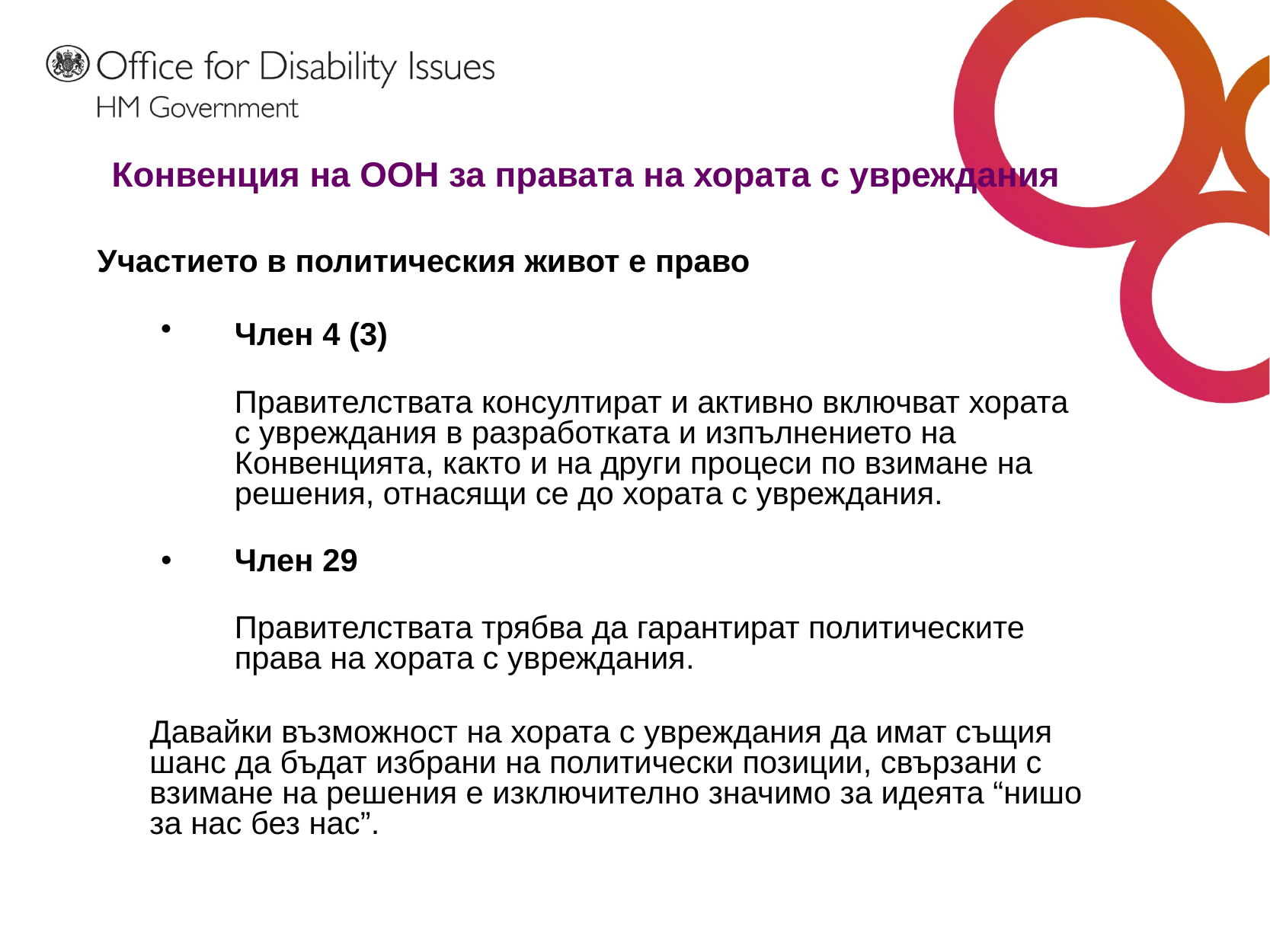

# Конвенция на ООН за правата на хората с увреждания
Участието в политическия живот е право

Член 4 (3)
	Правителствата консултират и активно включват хората с увреждания в разработката и изпълнението на Конвенцията, както и на други процеси по взимане на решения, отнасящи се до хората с увреждания.
Член 29
	Правителствата трябва да гарантират политическите права на хората с увреждания.

      Давайки възможност на хората с увреждания да имат същия шанс да бъдат избрани на политически позиции, свързани с взимане на решения е изключително значимо за идеята “нишо за нас без нас”.